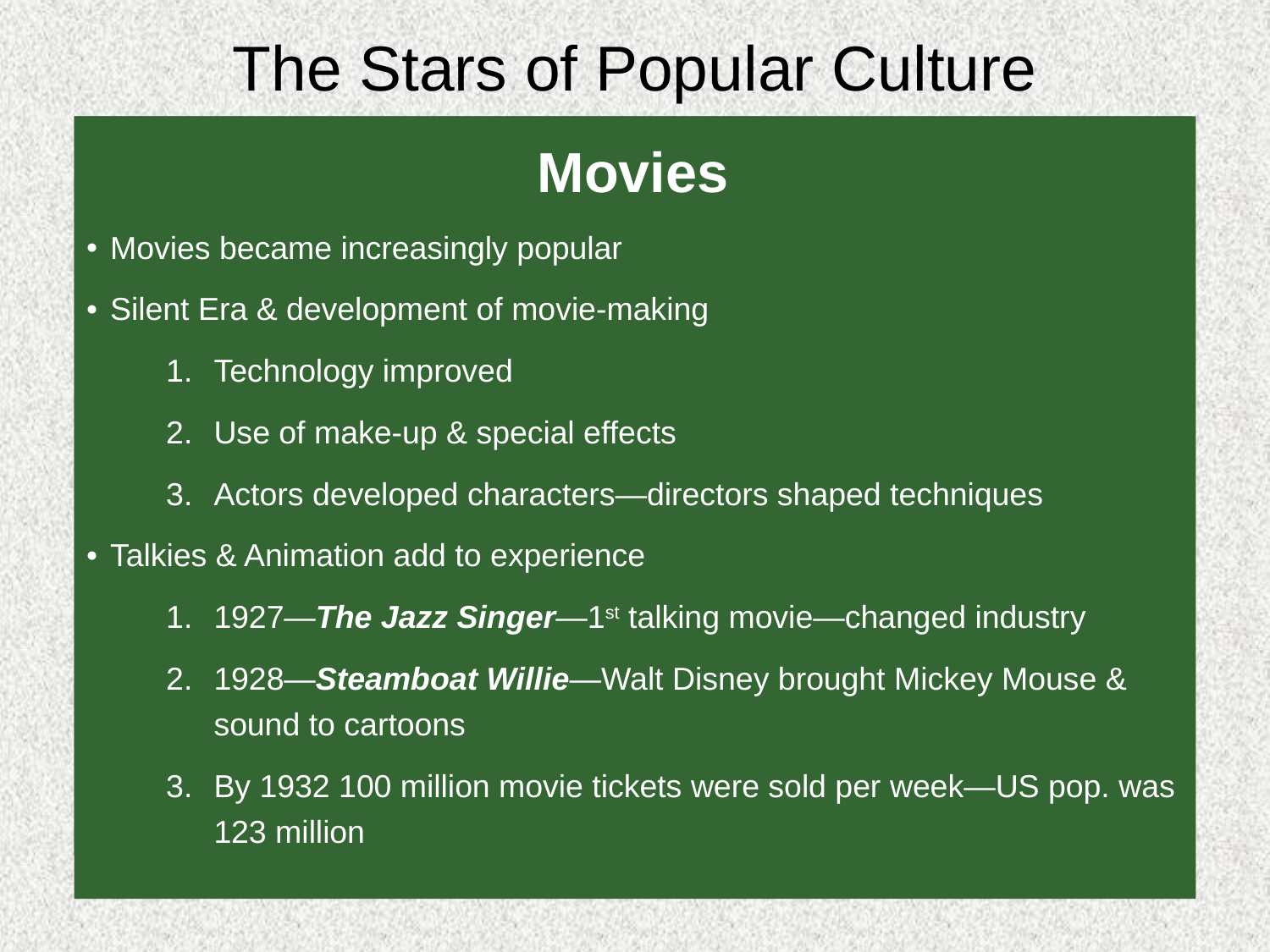

# The Stars of Popular Culture

Movies
Movies became increasingly popular
Silent Era & development of movie-making
Technology improved
Use of make-up & special effects
Actors developed characters—directors shaped techniques
Talkies & Animation add to experience
1927—The Jazz Singer—1st talking movie—changed industry
1928—Steamboat Willie—Walt Disney brought Mickey Mouse & sound to cartoons
By 1932 100 million movie tickets were sold per week—US pop. was 123 million